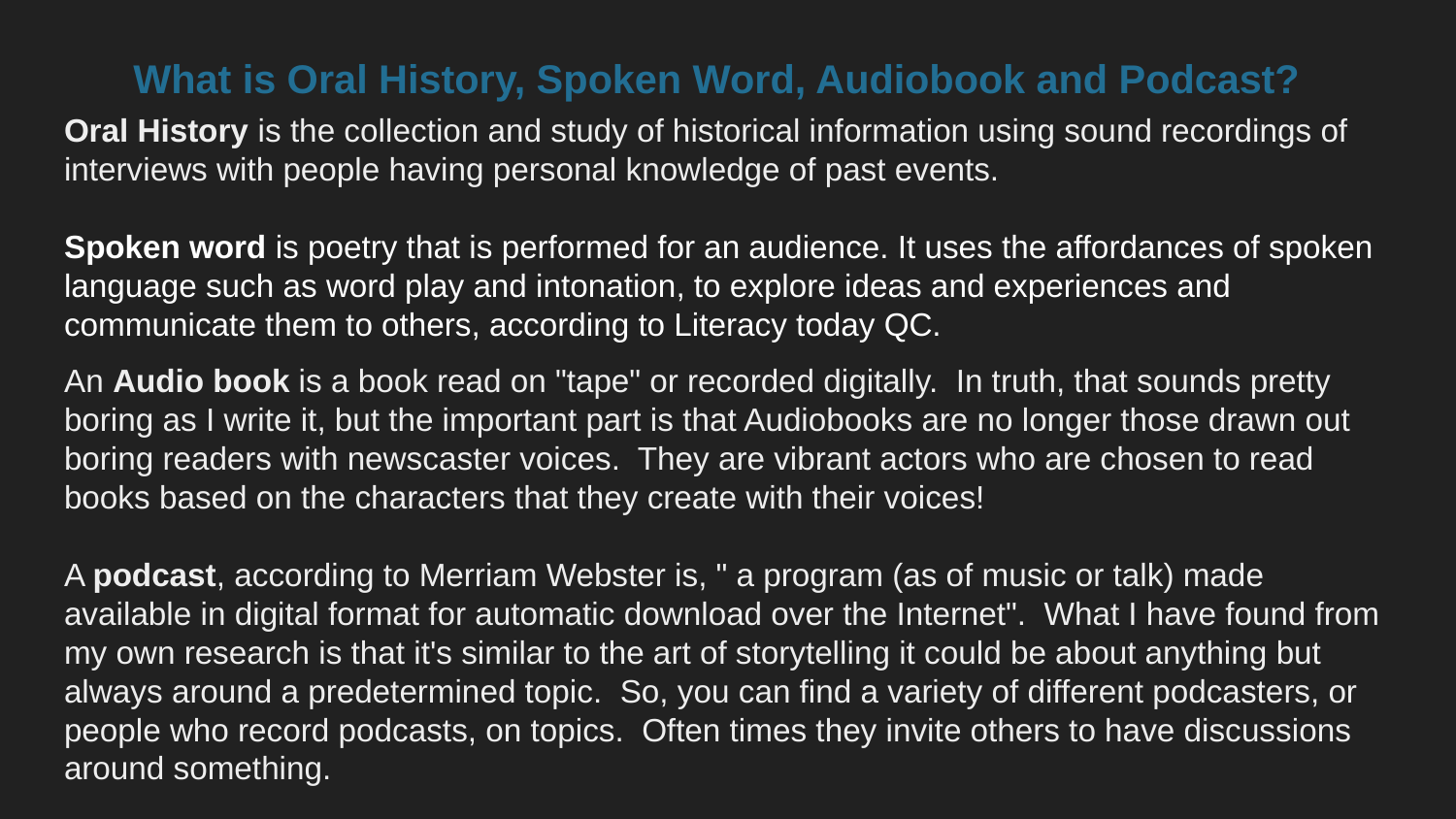

# What is Oral History, Spoken Word, Audiobook and Podcast?
Oral History is the collection and study of historical information using sound recordings of interviews with people having personal knowledge of past events.

Spoken word is poetry that is performed for an audience. It uses the affordances of spoken language such as word play and intonation, to explore ideas and experiences and communicate them to others, according to Literacy today QC.
An Audio book is a book read on "tape" or recorded digitally.  In truth, that sounds pretty boring as I write it, but the important part is that Audiobooks are no longer those drawn out boring readers with newscaster voices.  They are vibrant actors who are chosen to read books based on the characters that they create with their voices!

A podcast, according to Merriam Webster is, " a program (as of music or talk) made available in digital format for automatic download over the Internet".  What I have found from my own research is that it's similar to the art of storytelling it could be about anything but always around a predetermined topic.  So, you can find a variety of different podcasters, or people who record podcasts, on topics.  Often times they invite others to have discussions around something.